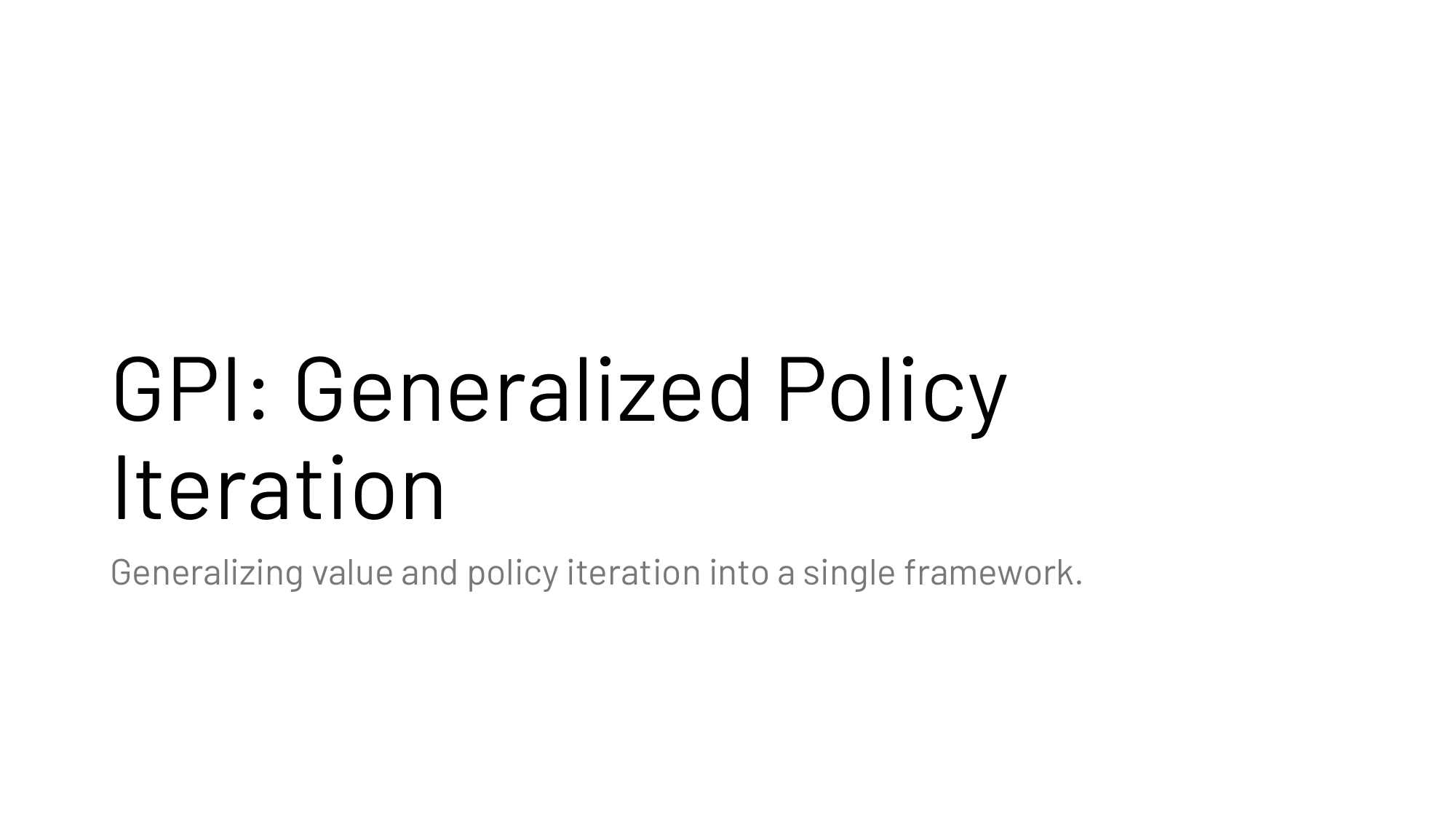

# GPI: Generalized Policy Iteration
Generalizing value and policy iteration into a single framework.